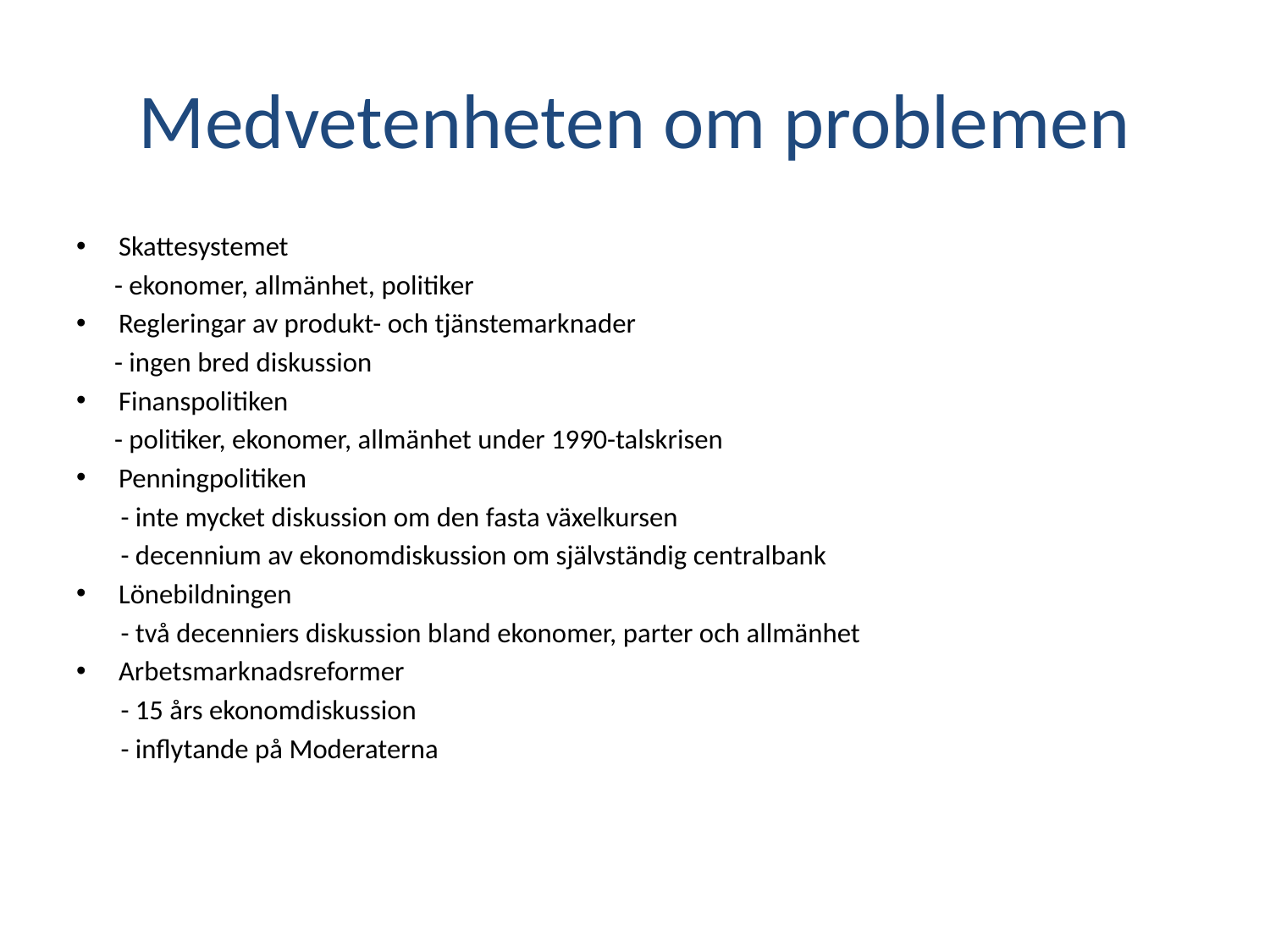

# Medvetenheten om problemen
Skattesystemet
      - ekonomer, allmänhet, politiker
Regleringar av produkt- och tjänstemarknader
      - ingen bred diskussion
Finanspolitiken
      - politiker, ekonomer, allmänhet under 1990-talskrisen
Penningpolitiken
       - inte mycket diskussion om den fasta växelkursen
       - decennium av ekonomdiskussion om självständig centralbank
Lönebildningen
       - två decenniers diskussion bland ekonomer, parter och allmänhet
Arbetsmarknadsreformer
       - 15 års ekonomdiskussion
       - inflytande på Moderaterna